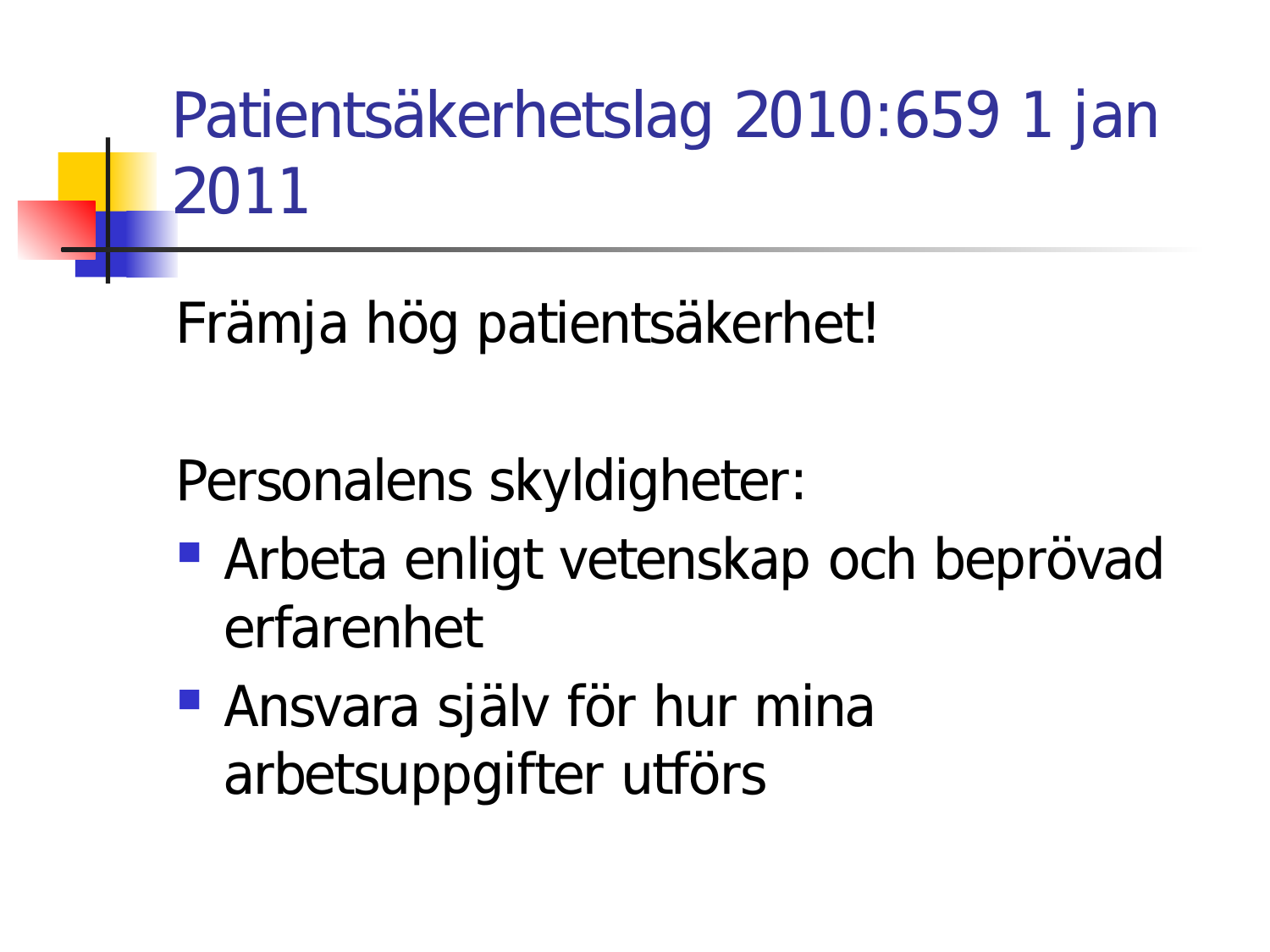

# Patientsäkerhetslag 2010:659 1 jan 2011
Främja hög patientsäkerhet!

Personalens skyldigheter:
Arbeta enligt vetenskap och beprövad erfarenhet
Ansvara själv för hur mina arbetsuppgifter utförs